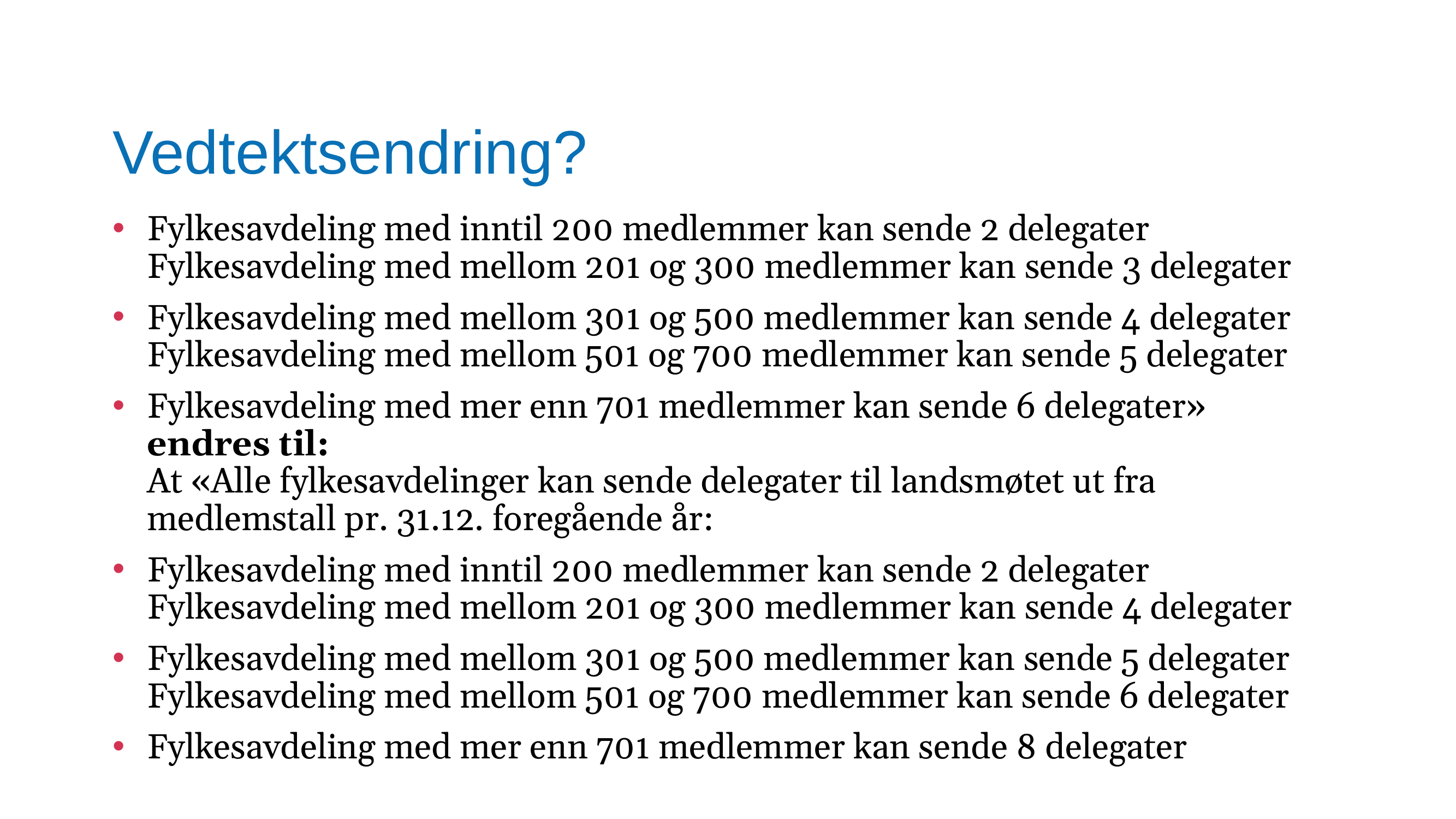

# Vedtektsendring?
Fylkesavdeling med inntil 200 medlemmer kan sende 2 delegater
Fylkesavdeling med mellom 201 og 300 medlemmer kan sende 3 delegater
Fylkesavdeling med mellom 301 og 500 medlemmer kan sende 4 delegater
Fylkesavdeling med mellom 501 og 700 medlemmer kan sende 5 delegater
Fylkesavdeling med mer enn 701 medlemmer kan sende 6 delegater»
endres til:
At «Alle fylkesavdelinger kan sende delegater til landsmøtet ut fra medlemstall pr. 31.12. foregående år:
Fylkesavdeling med inntil 200 medlemmer kan sende 2 delegater
Fylkesavdeling med mellom 201 og 300 medlemmer kan sende 4 delegater
Fylkesavdeling med mellom 301 og 500 medlemmer kan sende 5 delegater
Fylkesavdeling med mellom 501 og 700 medlemmer kan sende 6 delegater
Fylkesavdeling med mer enn 701 medlemmer kan sende 8 delegater